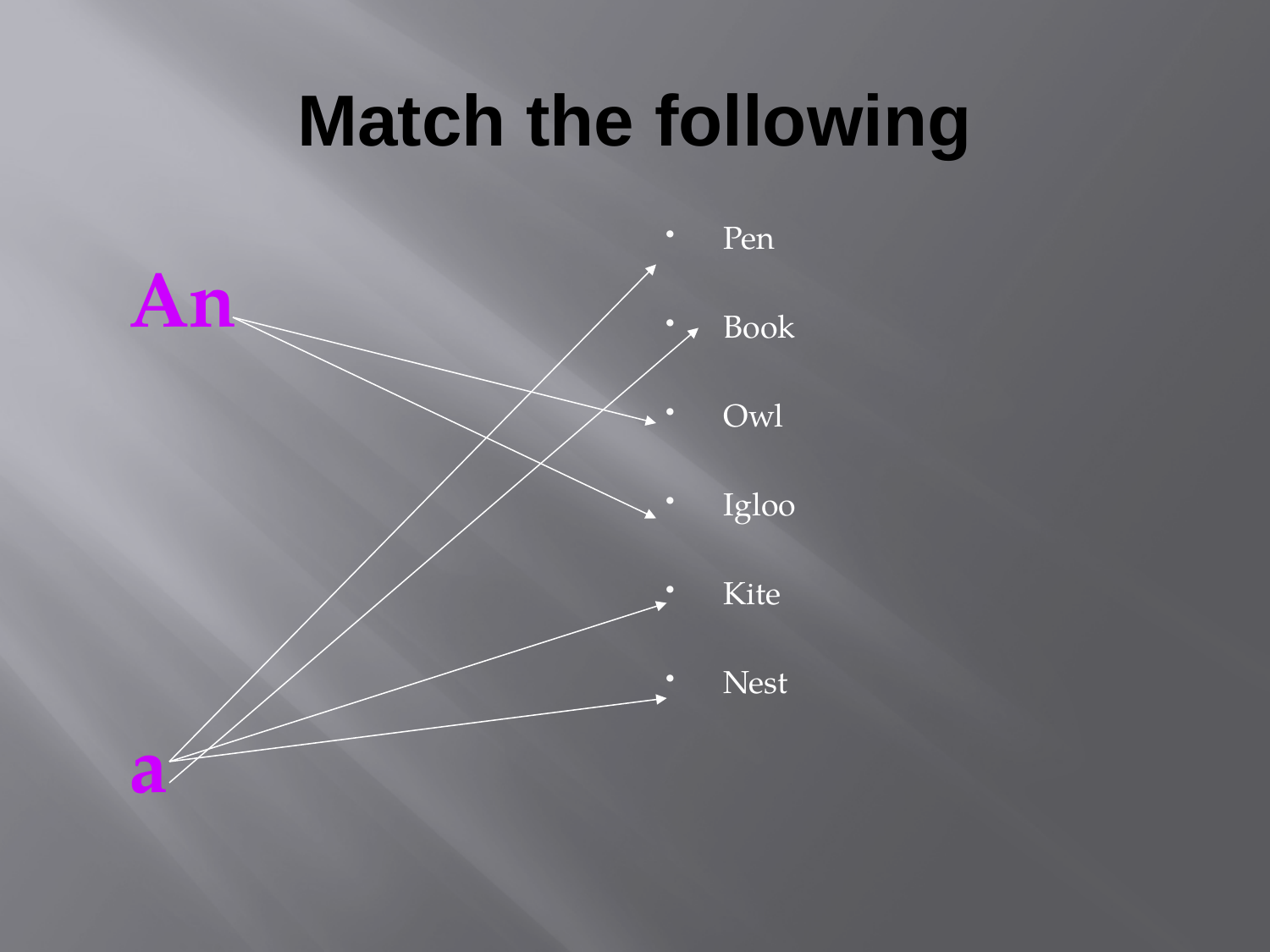

# Match the following
Pen

Book

Owl

Igloo

Kite

Nest

An

a